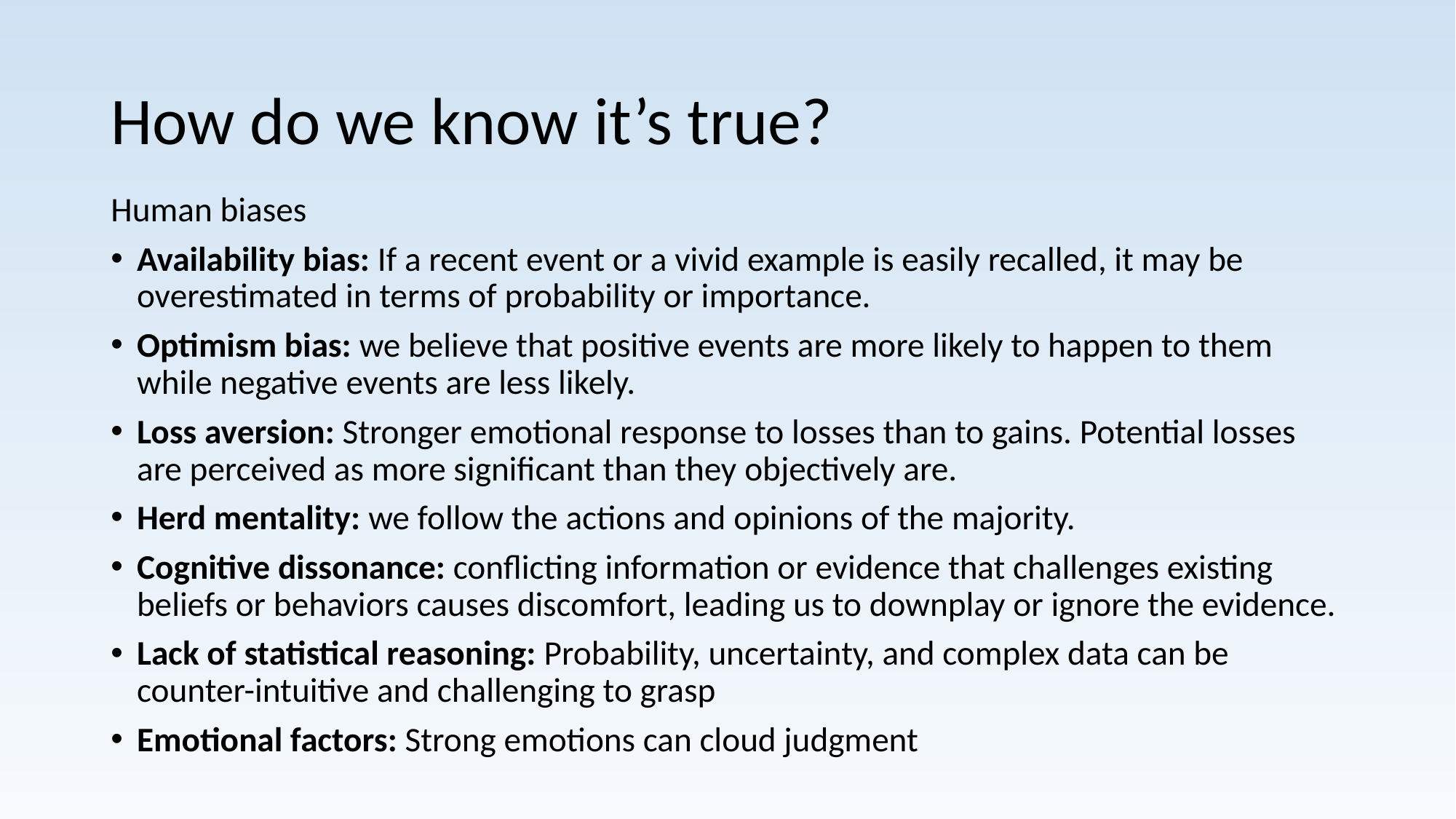

# How do we know it’s true?
Human biases
Availability bias: If a recent event or a vivid example is easily recalled, it may be overestimated in terms of probability or importance.
Optimism bias: we believe that positive events are more likely to happen to them while negative events are less likely.
Loss aversion: Stronger emotional response to losses than to gains. Potential losses are perceived as more significant than they objectively are.
Herd mentality: we follow the actions and opinions of the majority.
Cognitive dissonance: conflicting information or evidence that challenges existing beliefs or behaviors causes discomfort, leading us to downplay or ignore the evidence.
Lack of statistical reasoning: Probability, uncertainty, and complex data can be counter-intuitive and challenging to grasp
Emotional factors: Strong emotions can cloud judgment